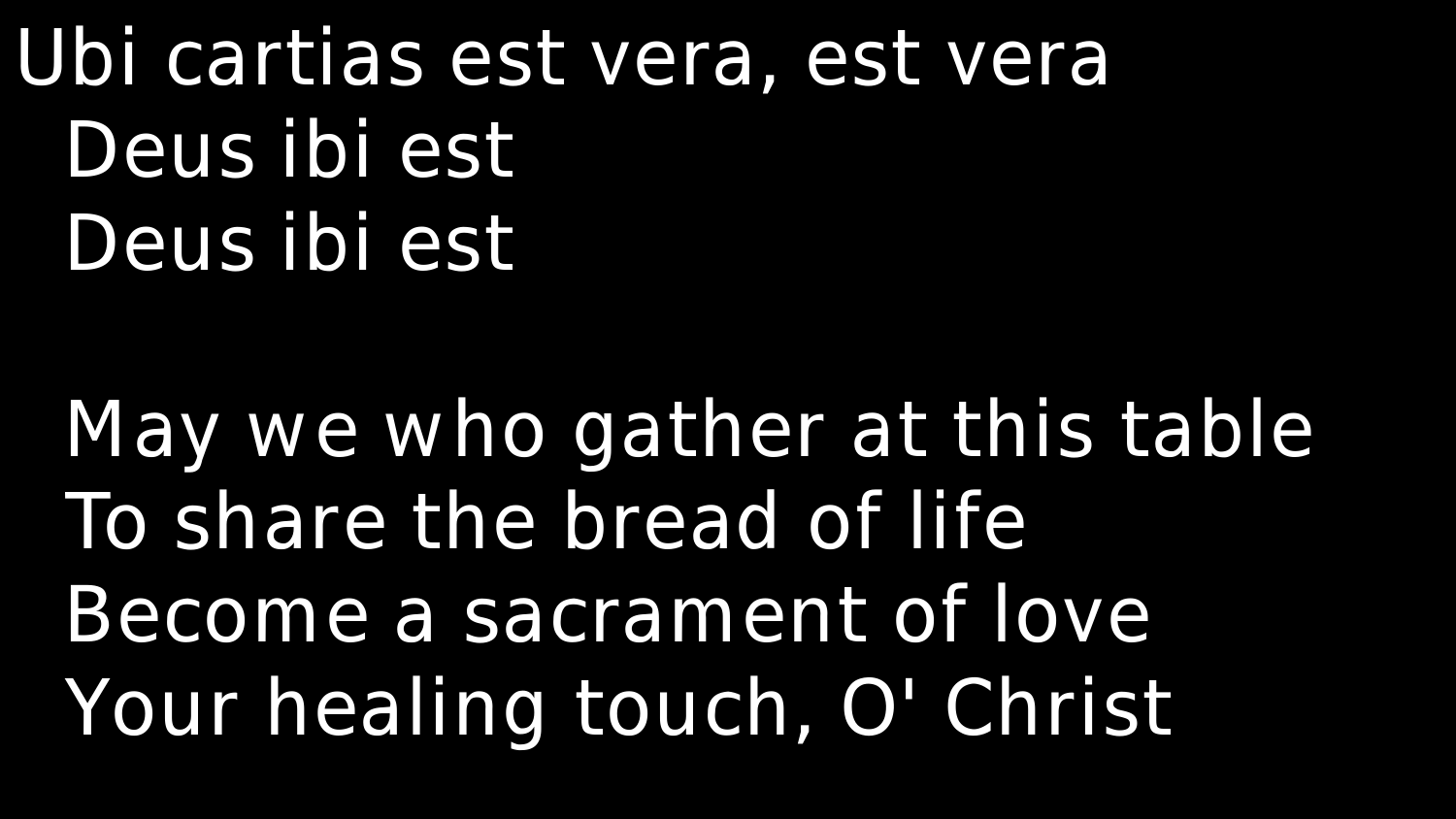

Ubi cartias est vera, est vera
Deus ibi est
Deus ibi est
May we who gather at this table
To share the bread of life
Become a sacrament of love
Your healing touch, O' Christ
38